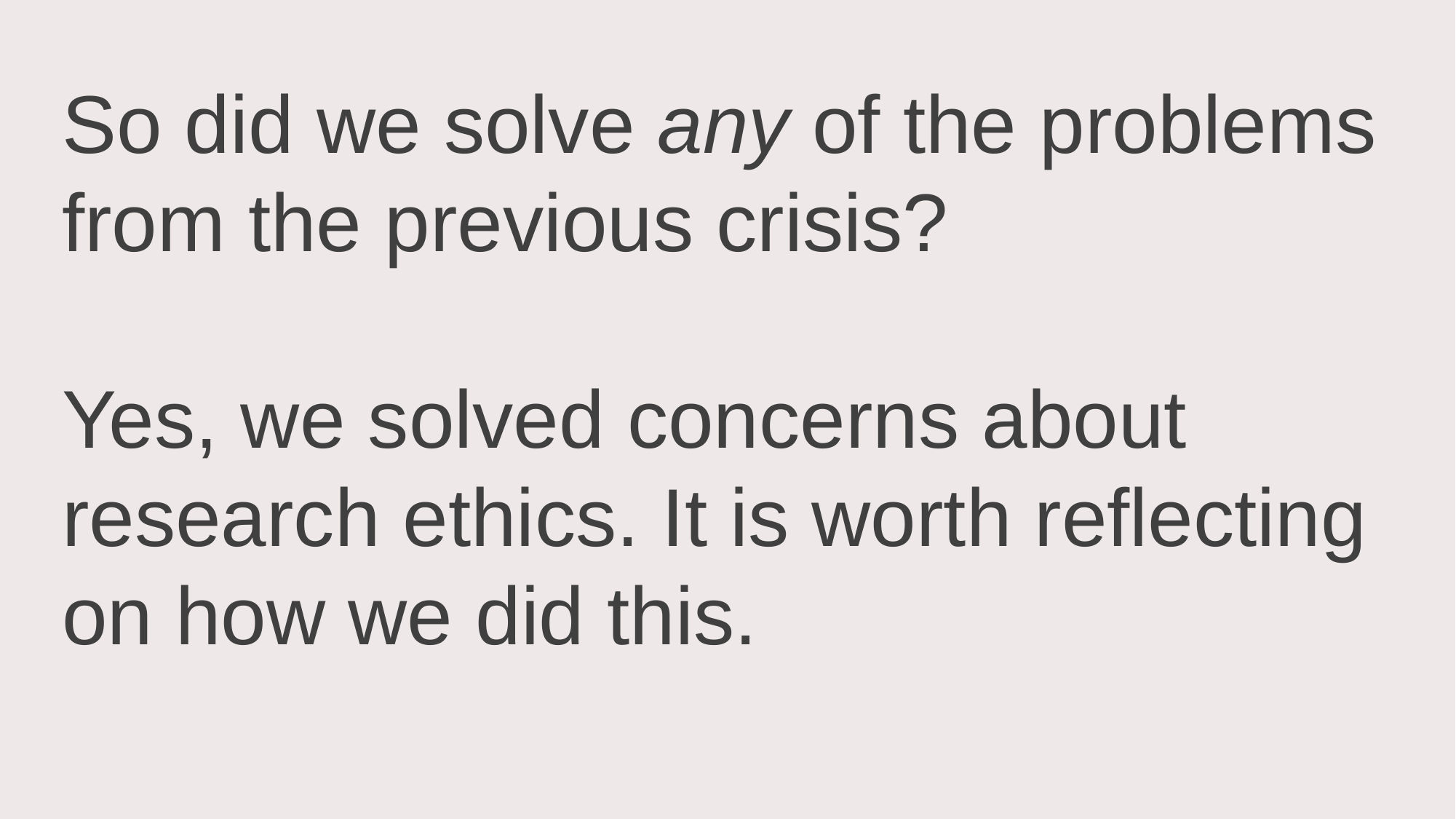

So did we solve any of the problems from the previous crisis?

Yes, we solved concerns about research ethics. It is worth reflecting on how we did this.